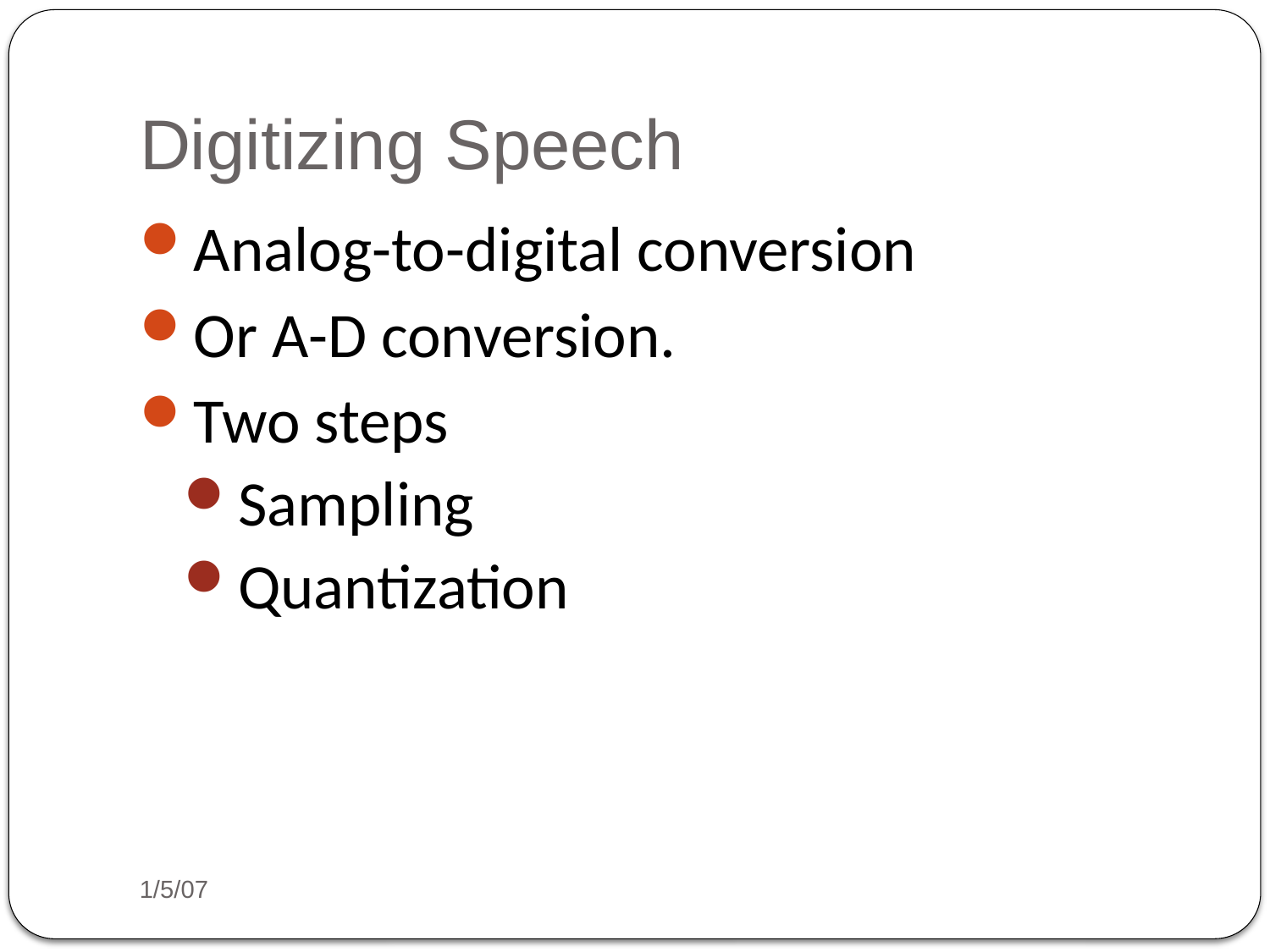

# Digitizing Speech
Analog-to-digital conversion
Or A-D conversion.
Two steps
Sampling
Quantization
1/5/07